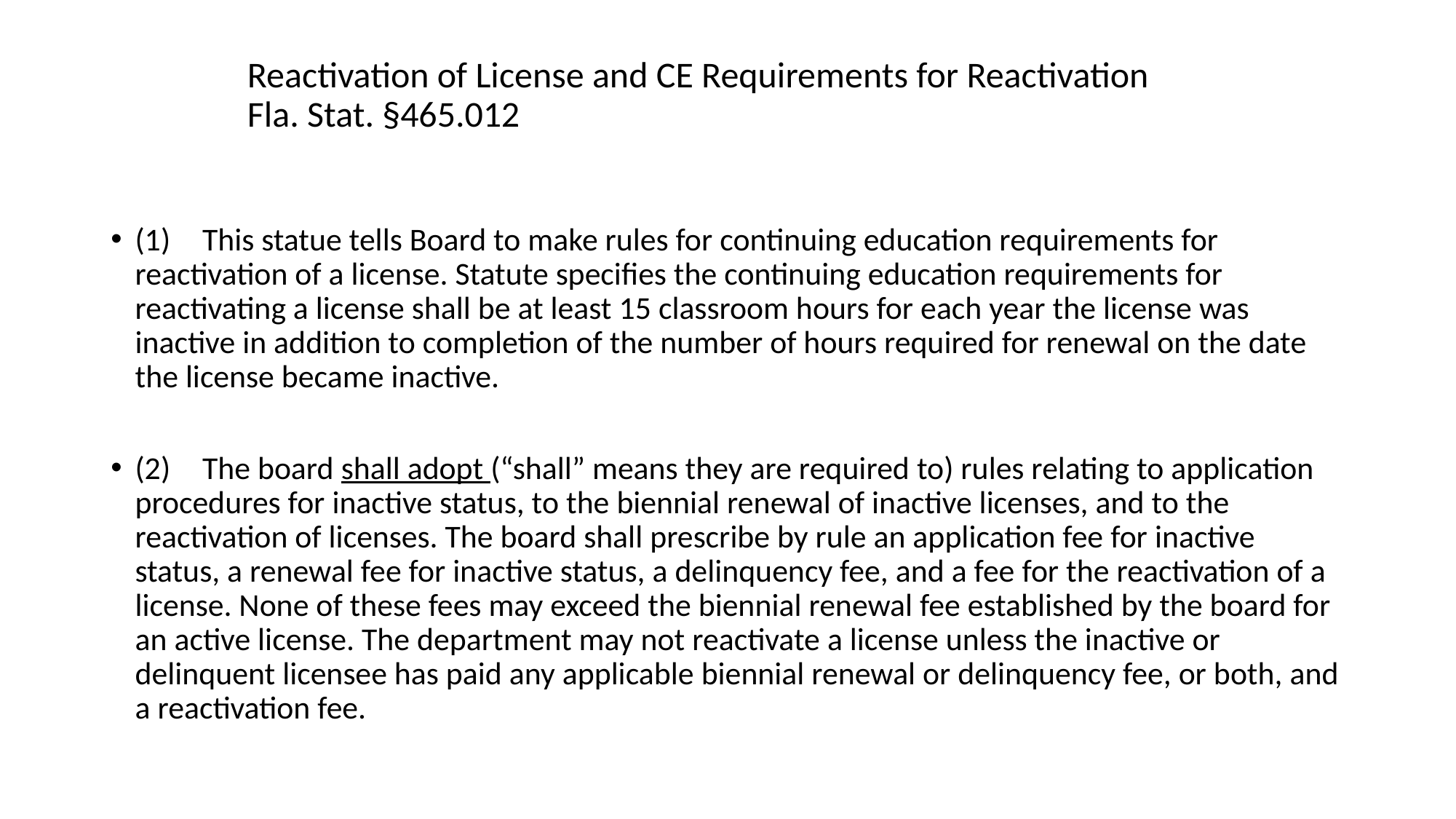

# Reactivation of License and CE Requirements for Reactivation Fla. Stat. §465.012
(1) This statue tells Board to make rules for continuing education requirements for reactivation of a license. Statute specifies the continuing education requirements for reactivating a license shall be at least 15 classroom hours for each year the license was inactive in addition to completion of the number of hours required for renewal on the date the license became inactive.

(2) The board shall adopt (“shall” means they are required to) rules relating to application procedures for inactive status, to the biennial renewal of inactive licenses, and to the reactivation of licenses. The board shall prescribe by rule an application fee for inactive status, a renewal fee for inactive status, a delinquency fee, and a fee for the reactivation of a license. None of these fees may exceed the biennial renewal fee established by the board for an active license. The department may not reactivate a license unless the inactive or delinquent licensee has paid any applicable biennial renewal or delinquency fee, or both, and a reactivation fee.